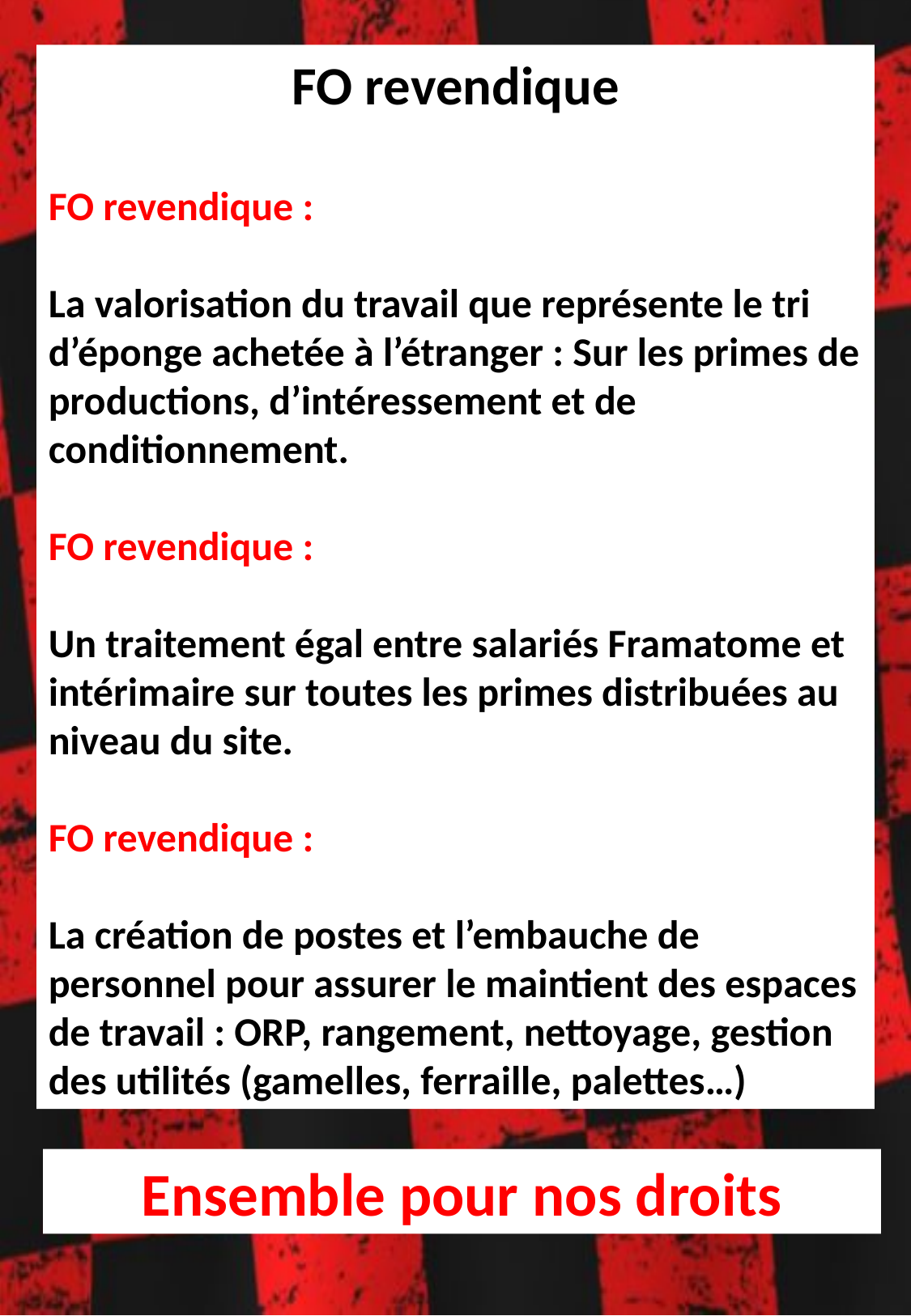

FO revendique

FO revendique :

La valorisation du travail que représente le tri d’éponge achetée à l’étranger : Sur les primes de productions, d’intéressement et de conditionnement.

FO revendique :

Un traitement égal entre salariés Framatome et intérimaire sur toutes les primes distribuées au niveau du site.

FO revendique :

La création de postes et l’embauche de personnel pour assurer le maintient des espaces de travail : ORP, rangement, nettoyage, gestion des utilités (gamelles, ferraille, palettes…)
Ensemble pour nos droits